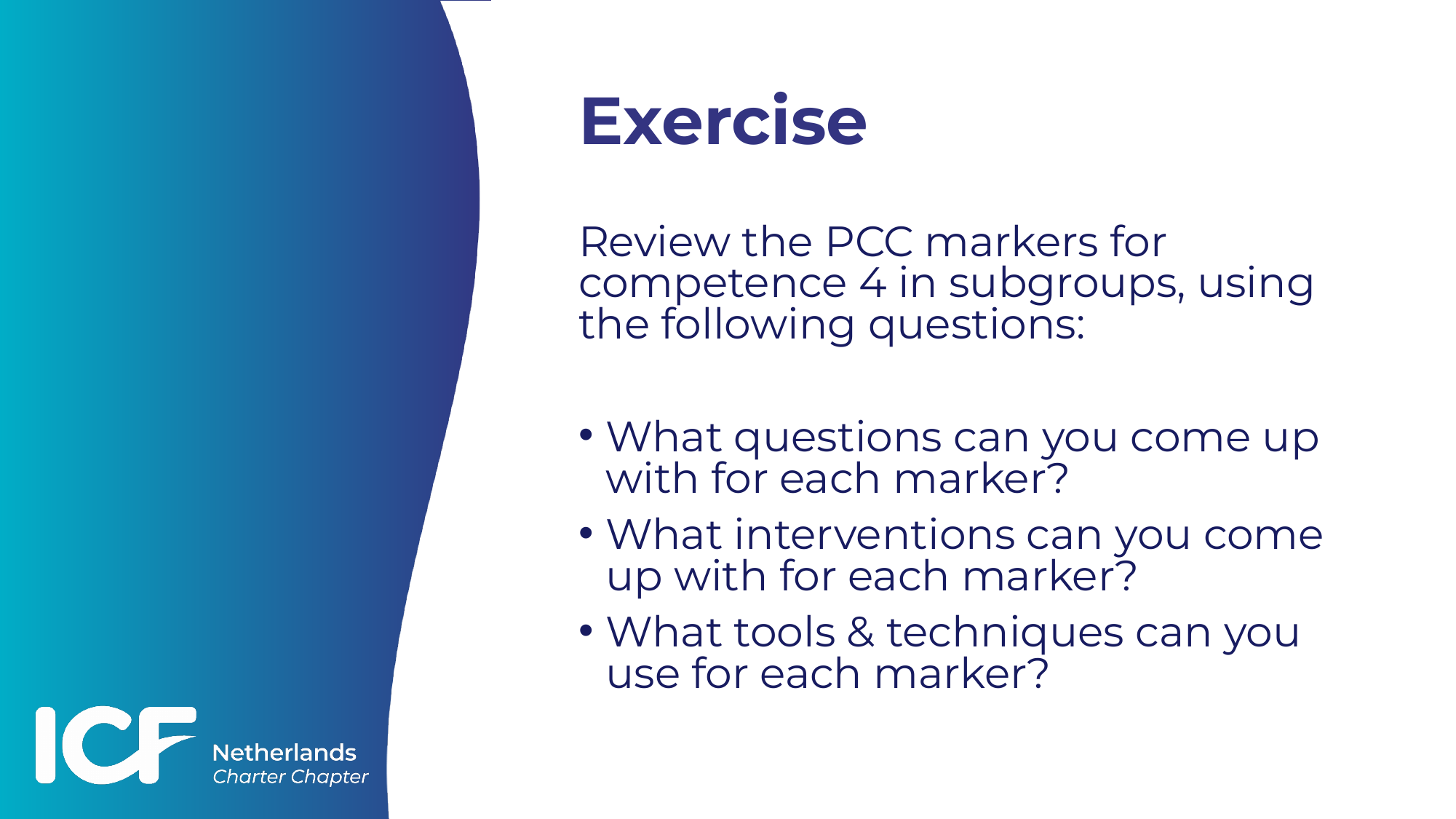

# Exercise
Review the PCC markers for competence 4 in subgroups, using the following questions:

What questions can you come up with for each marker?
What interventions can you come up with for each marker?
What tools & techniques can you use for each marker?